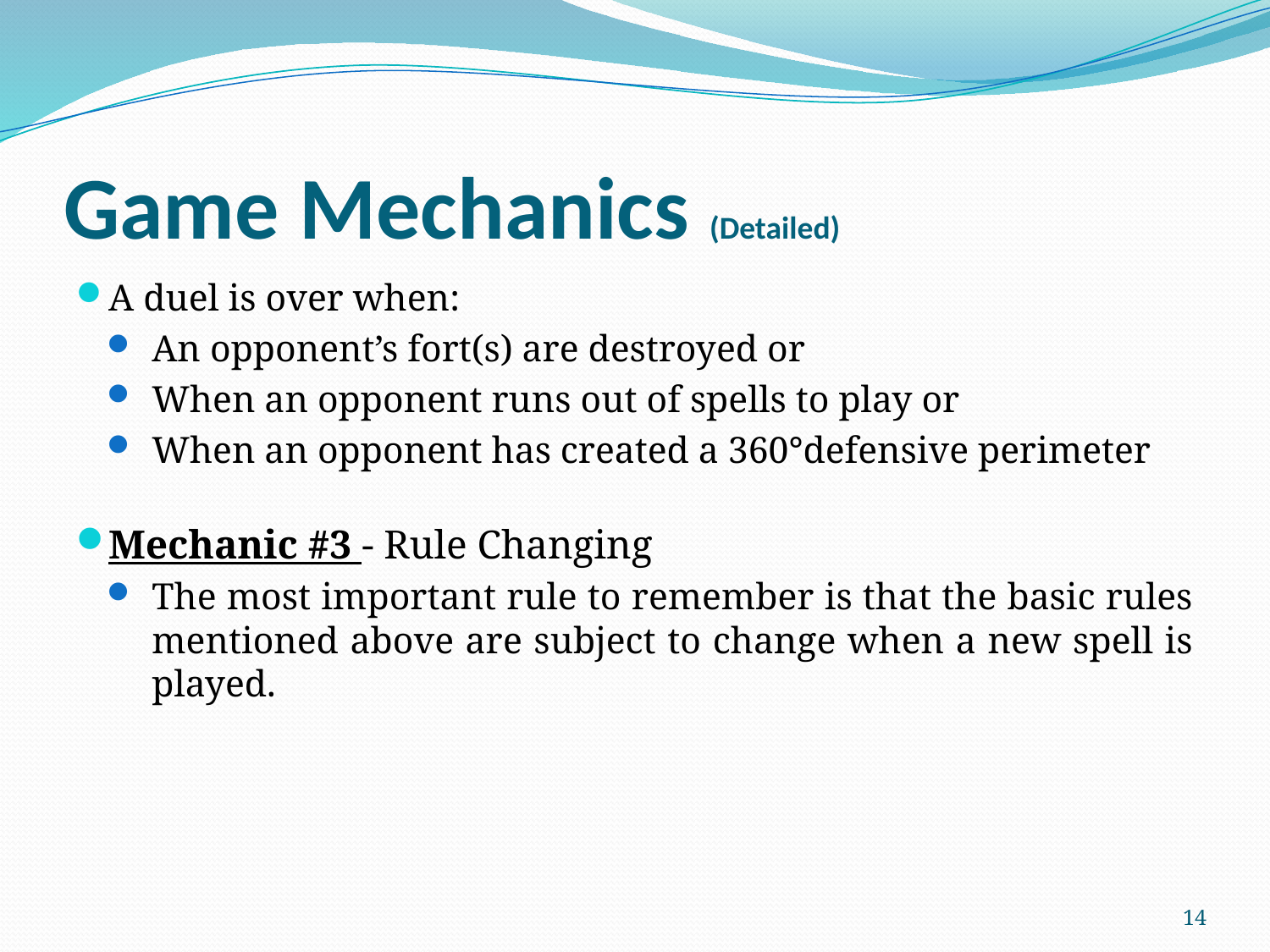

# Game Mechanics (Detailed)
A duel is over when:
An opponent’s fort(s) are destroyed or
When an opponent runs out of spells to play or
When an opponent has created a 360°defensive perimeter

Mechanic #3 - Rule Changing
The most important rule to remember is that the basic rules mentioned above are subject to change when a new spell is played.

14